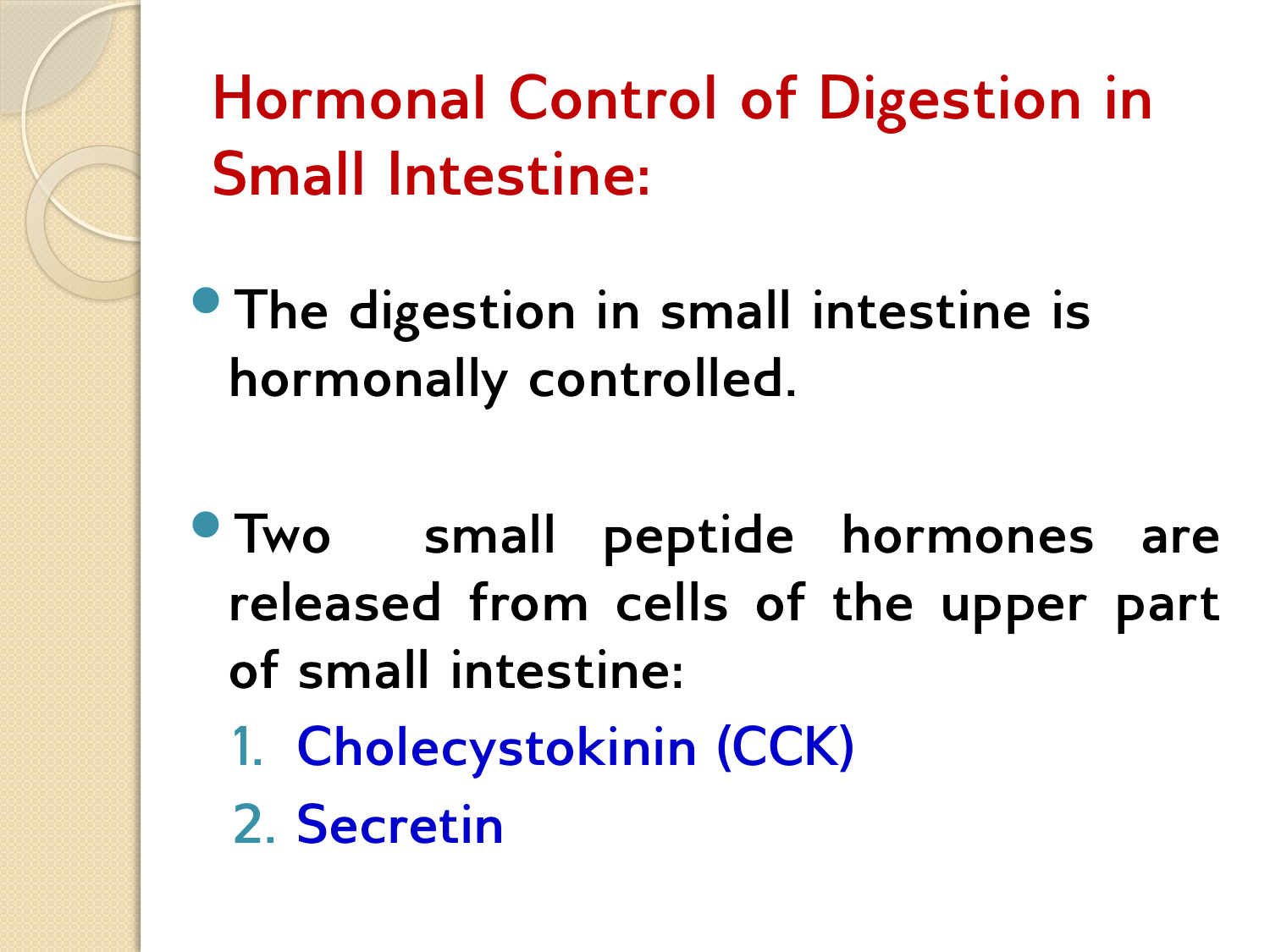

# Hormonal Control of Digestion in Small Intestine:
The digestion in small intestine is hormonally controlled.

Two  small peptide hormones are released from cells of the upper part of small intestine:
Cholecystokinin (CCK)
Secretin